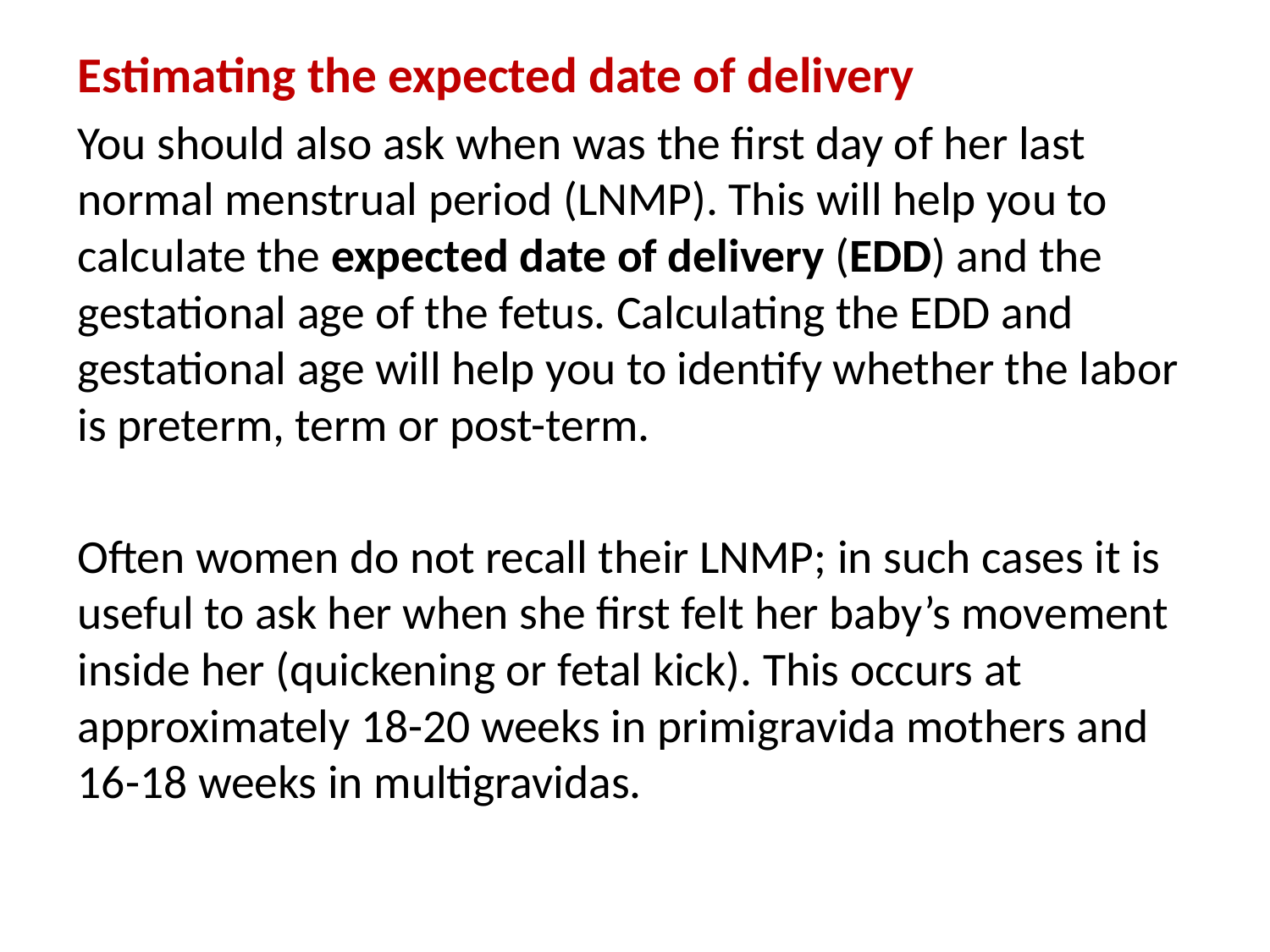

Estimating the expected date of delivery
You should also ask when was the first day of her last normal menstrual period (LNMP). This will help you to calculate the expected date of delivery (EDD) and the gestational age of the fetus. Calculating the EDD and gestational age will help you to identify whether the labor is preterm, term or post-term.

Often women do not recall their LNMP; in such cases it is useful to ask her when she first felt her baby’s movement inside her (quickening or fetal kick). This occurs at approximately 18-20 weeks in primigravida mothers and 16-18 weeks in multigravidas.